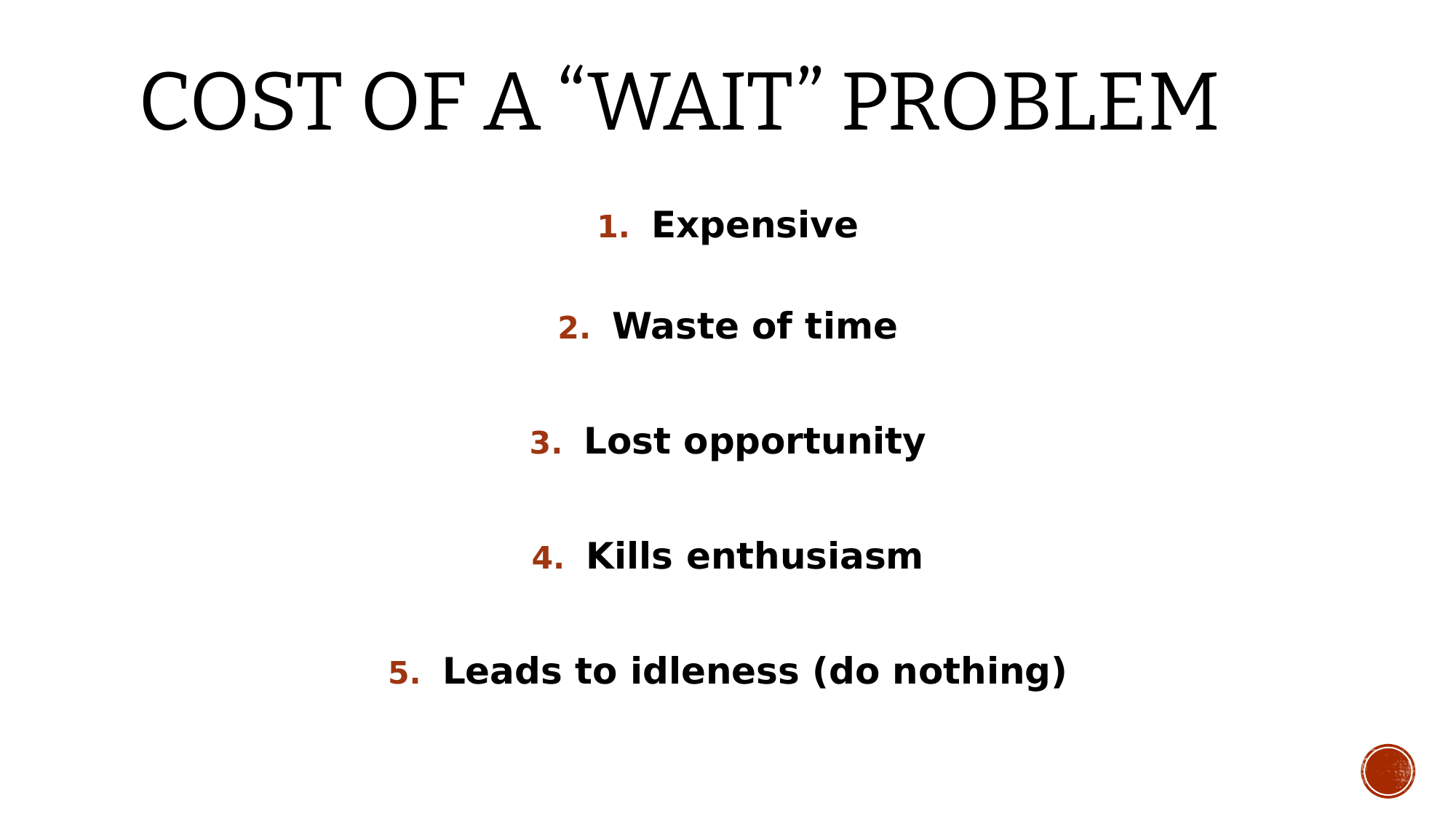

# Cost of a “wait” problem
Expensive
Waste of time

Lost opportunity

Kills enthusiasm

Leads to idleness (do nothing)